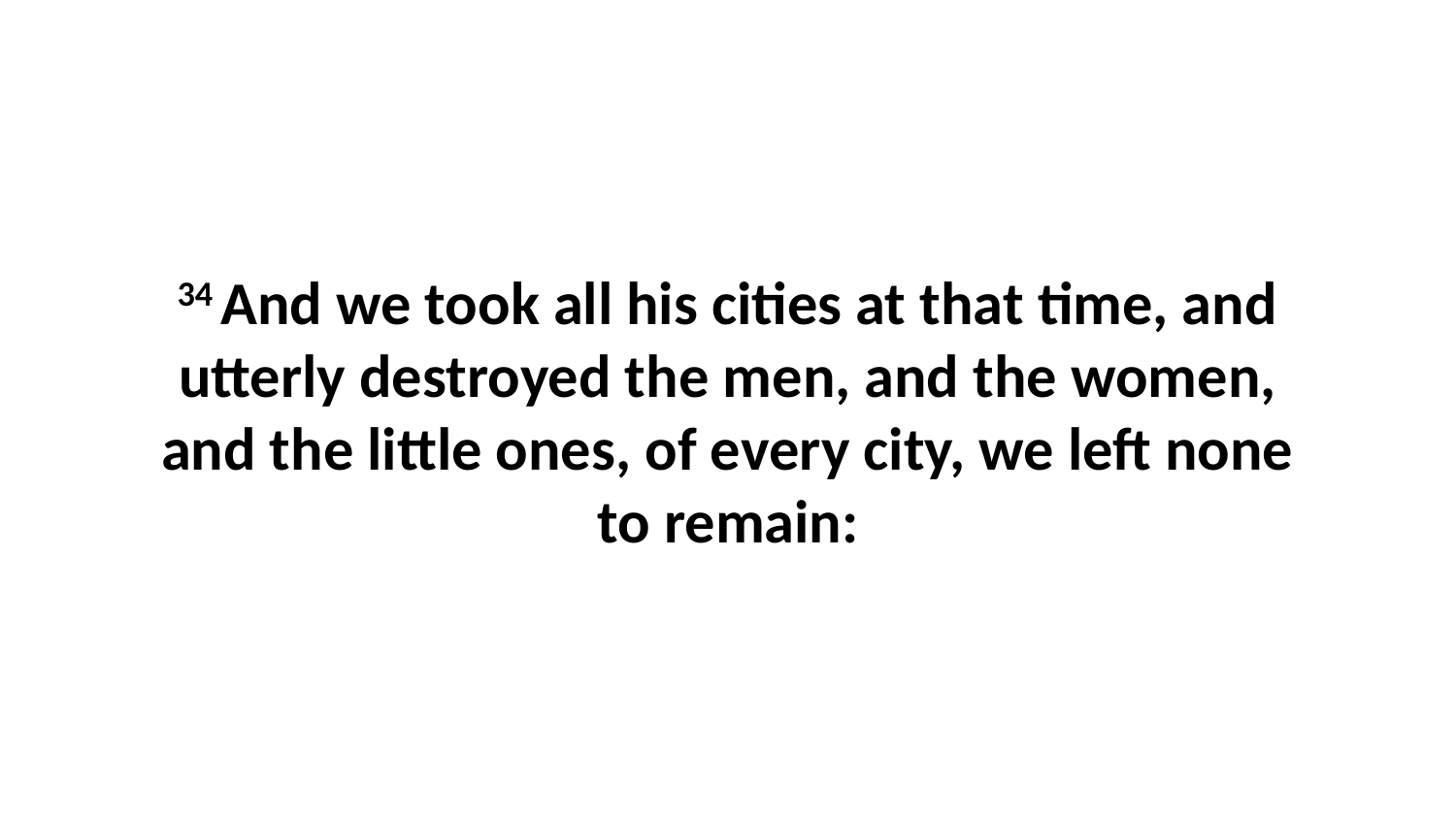

34 And we took all his cities at that time, and utterly destroyed the men, and the women, and the little ones, of every city, we left none to remain: